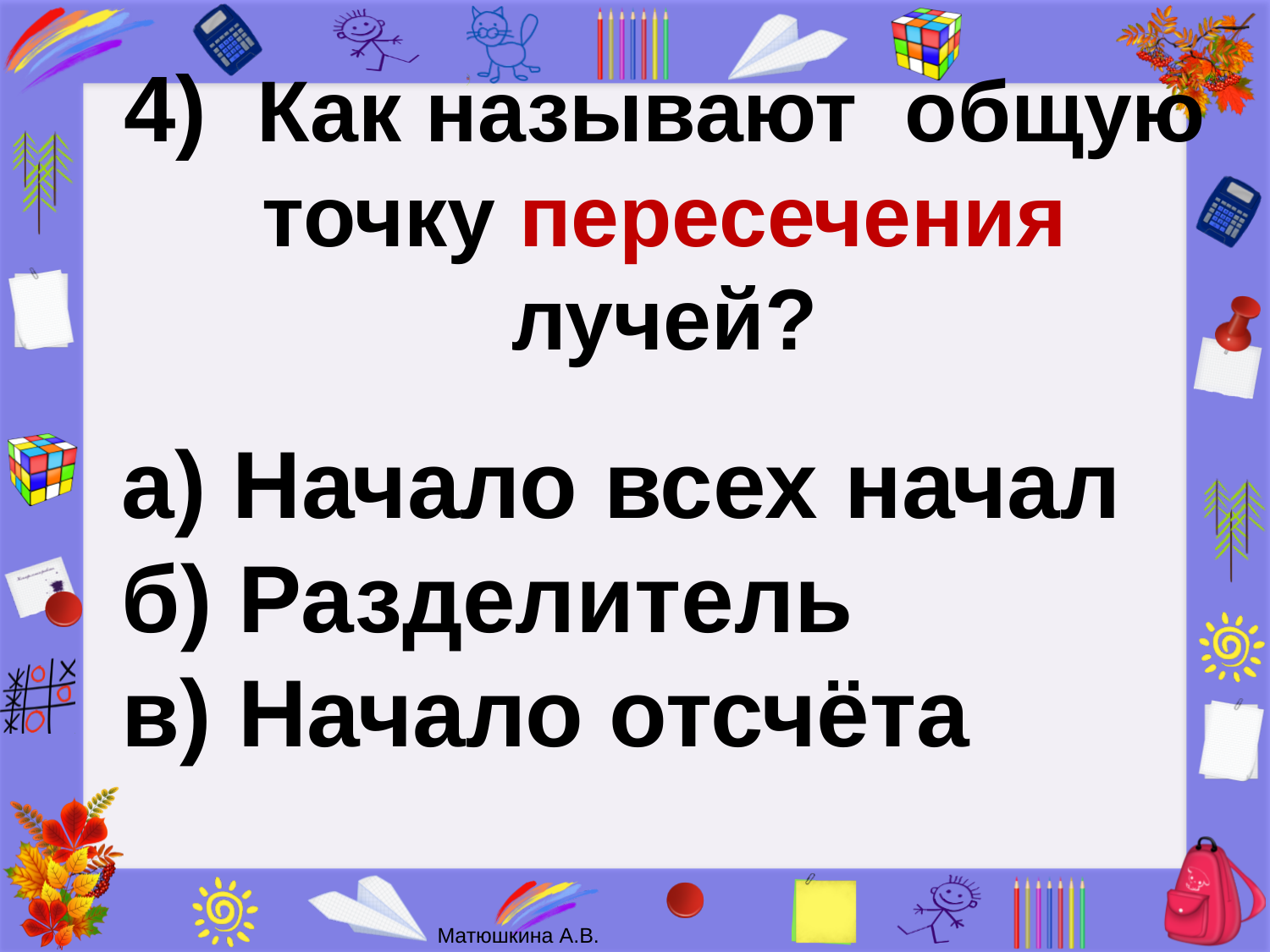

# 4)  Как называют  общую точку пересечения лучей?
а) Начало всех начал
б) Разделитель
в) Начало отсчёта